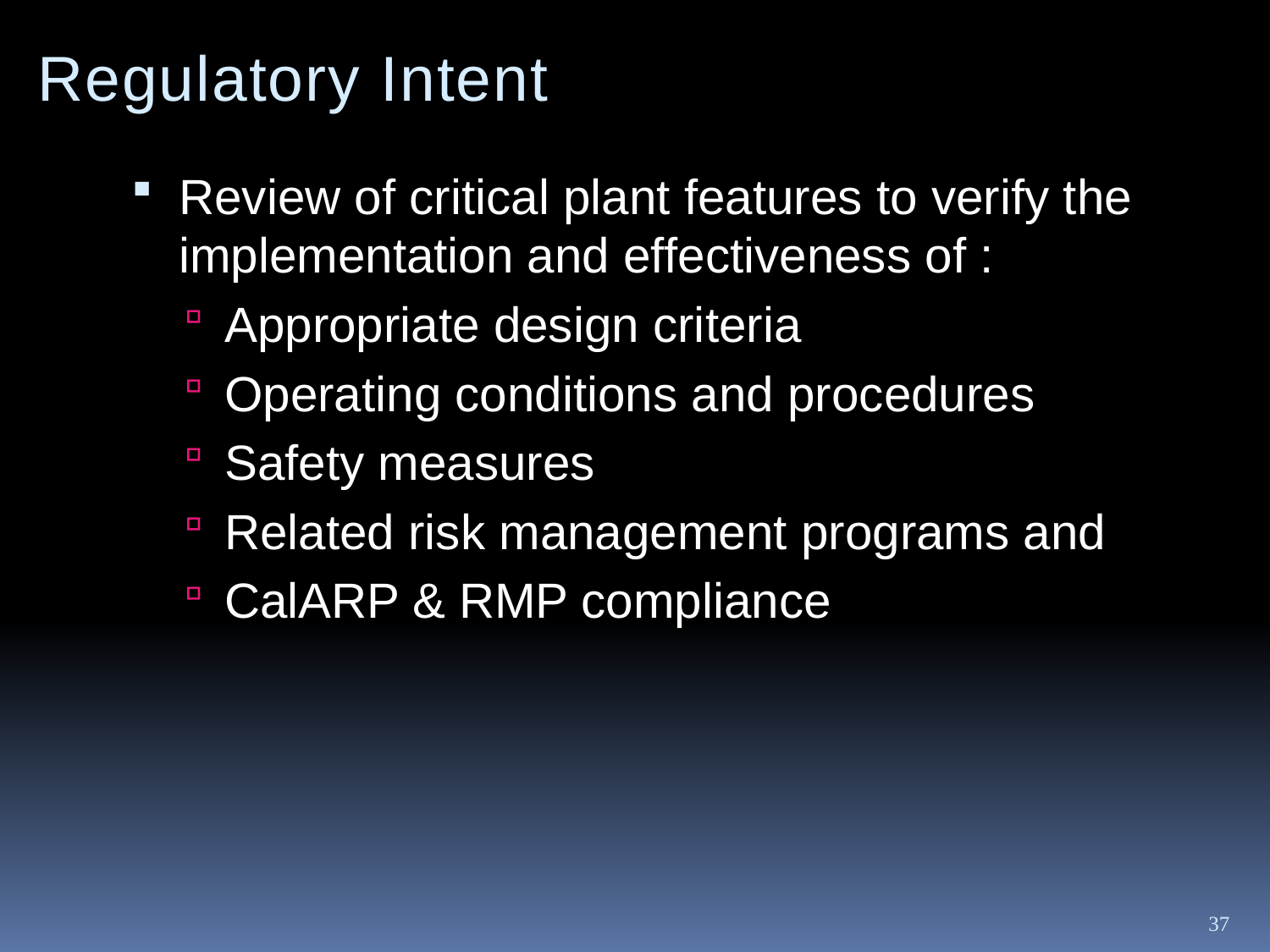

Regulatory Intent
Review of critical plant features to verify the implementation and effectiveness of :
Appropriate design criteria
Operating conditions and procedures
Safety measures
Related risk management programs and
CalARP & RMP compliance
37